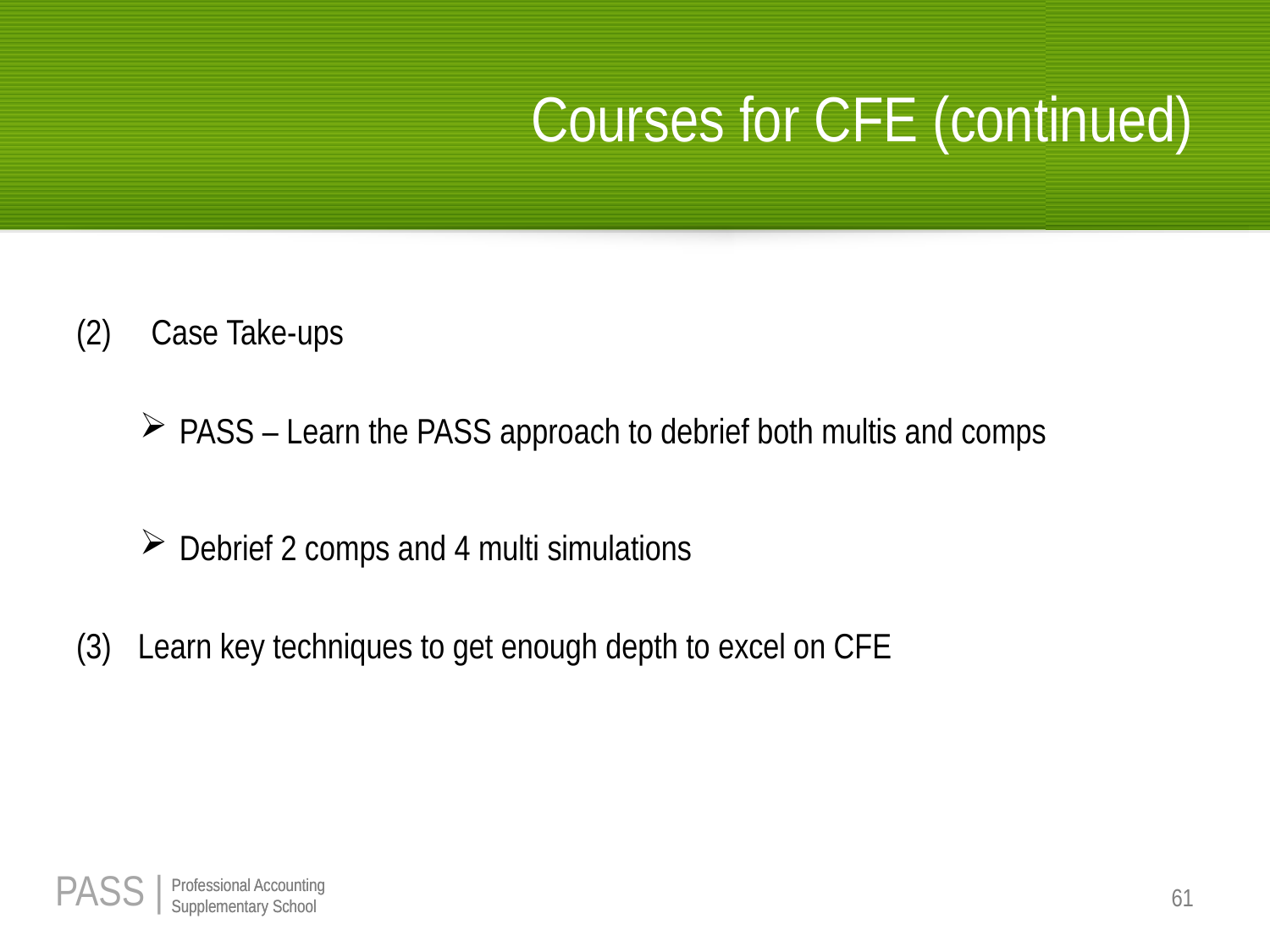

# Courses for CFE (continued)

(2)	Case Take-ups

PASS – Learn the PASS approach to debrief both multis and comps

Debrief 2 comps and 4 multi simulations

(3) 	Learn key techniques to get enough depth to excel on CFE

61